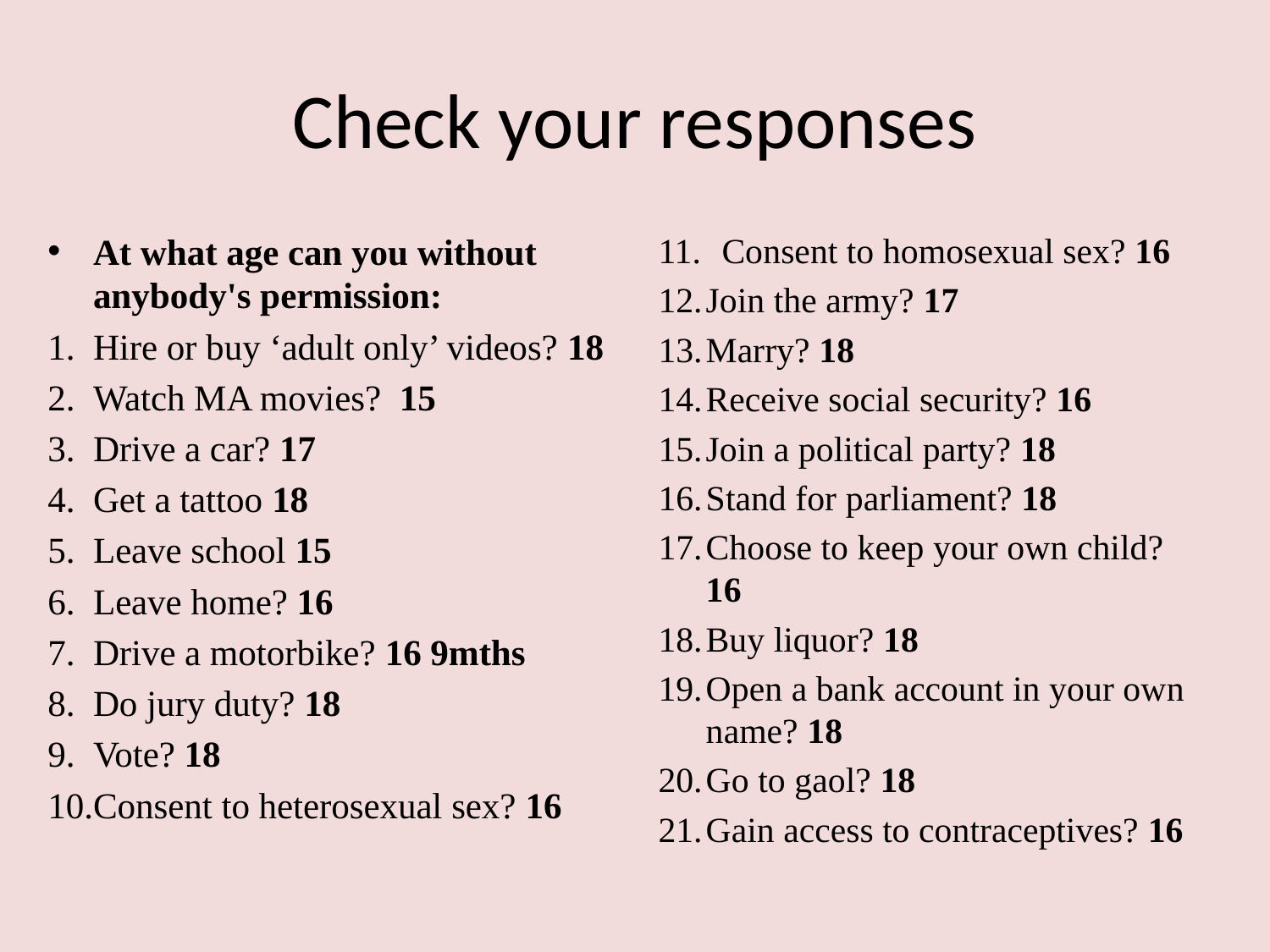

# Check your responses
At what age can you without anybody's permission:
Hire or buy ‘adult only’ videos? 18
Watch MA movies?  15
Drive a car? 17
Get a tattoo 18
Leave school 15
Leave home? 16
Drive a motorbike? 16 9mths
Do jury duty? 18
Vote? 18
Consent to heterosexual sex? 16

Consent to homosexual sex? 16
Join the army? 17
Marry? 18
Receive social security? 16
Join a political party? 18
Stand for parliament? 18
Choose to keep your own child? 16
Buy liquor? 18
Open a bank account in your own name? 18
Go to gaol? 18
Gain access to contraceptives? 16